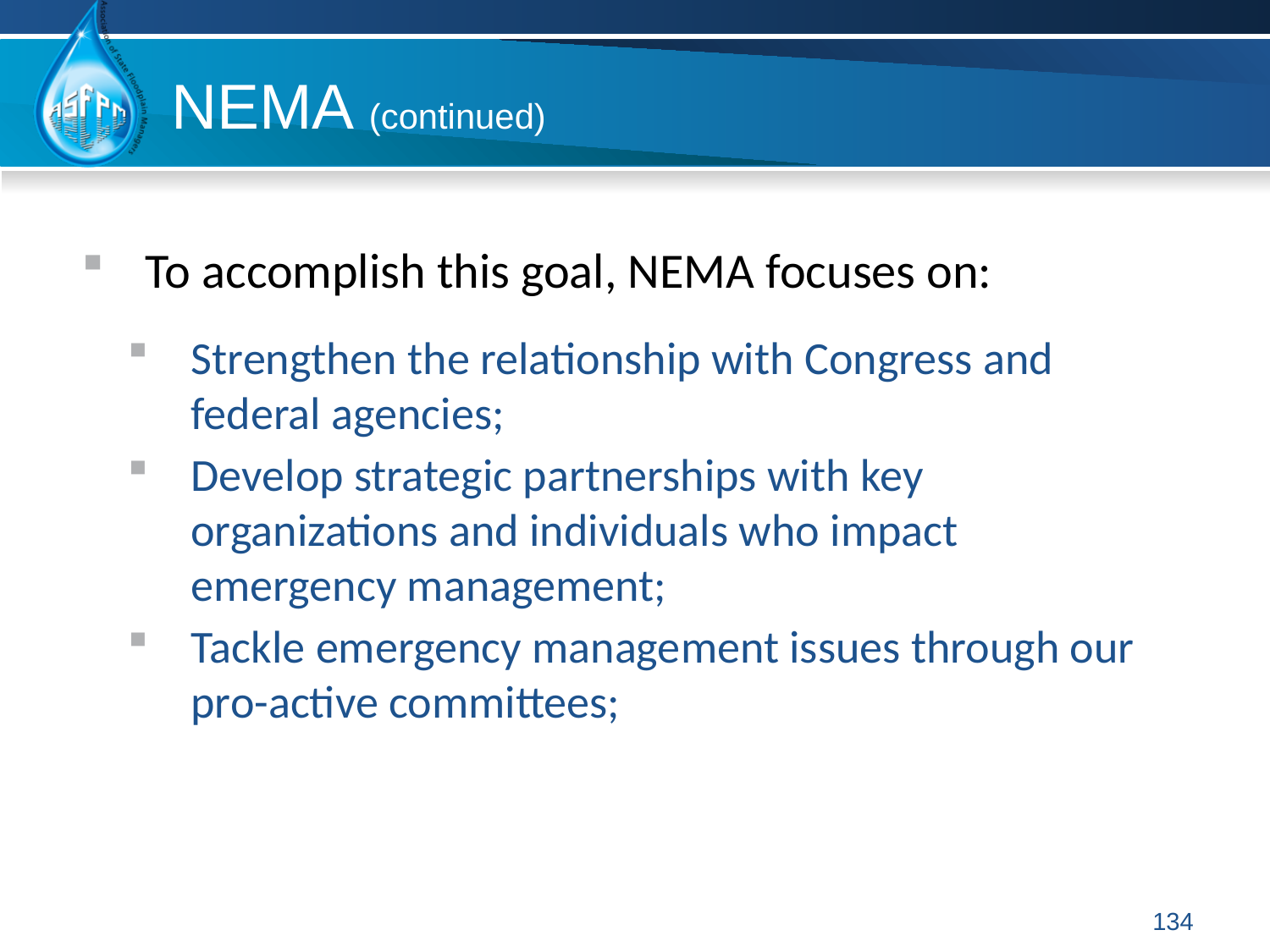

NEMA (continued)

To accomplish this goal, NEMA focuses on:

Strengthen the relationship with Congress and federal agencies;
Develop strategic partnerships with key organizations and individuals who impact emergency management;
Tackle emergency management issues through our pro-active committees;

134